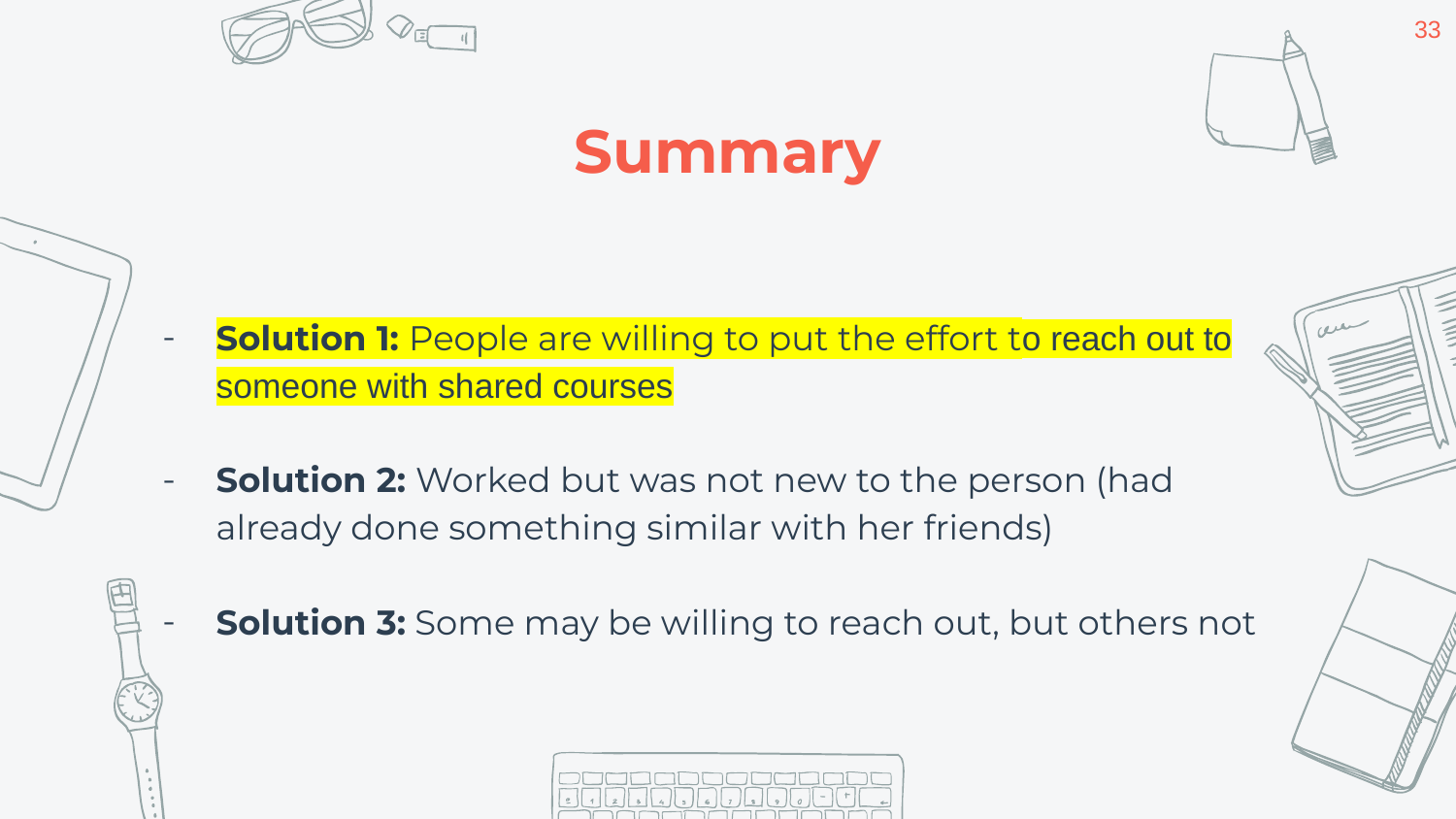

33
Summary
Solution 1: People are willing to put the effort to reach out to someone with shared courses

Solution 2: Worked but was not new to the person (had already done something similar with her friends)

Solution 3: Some may be willing to reach out, but others not